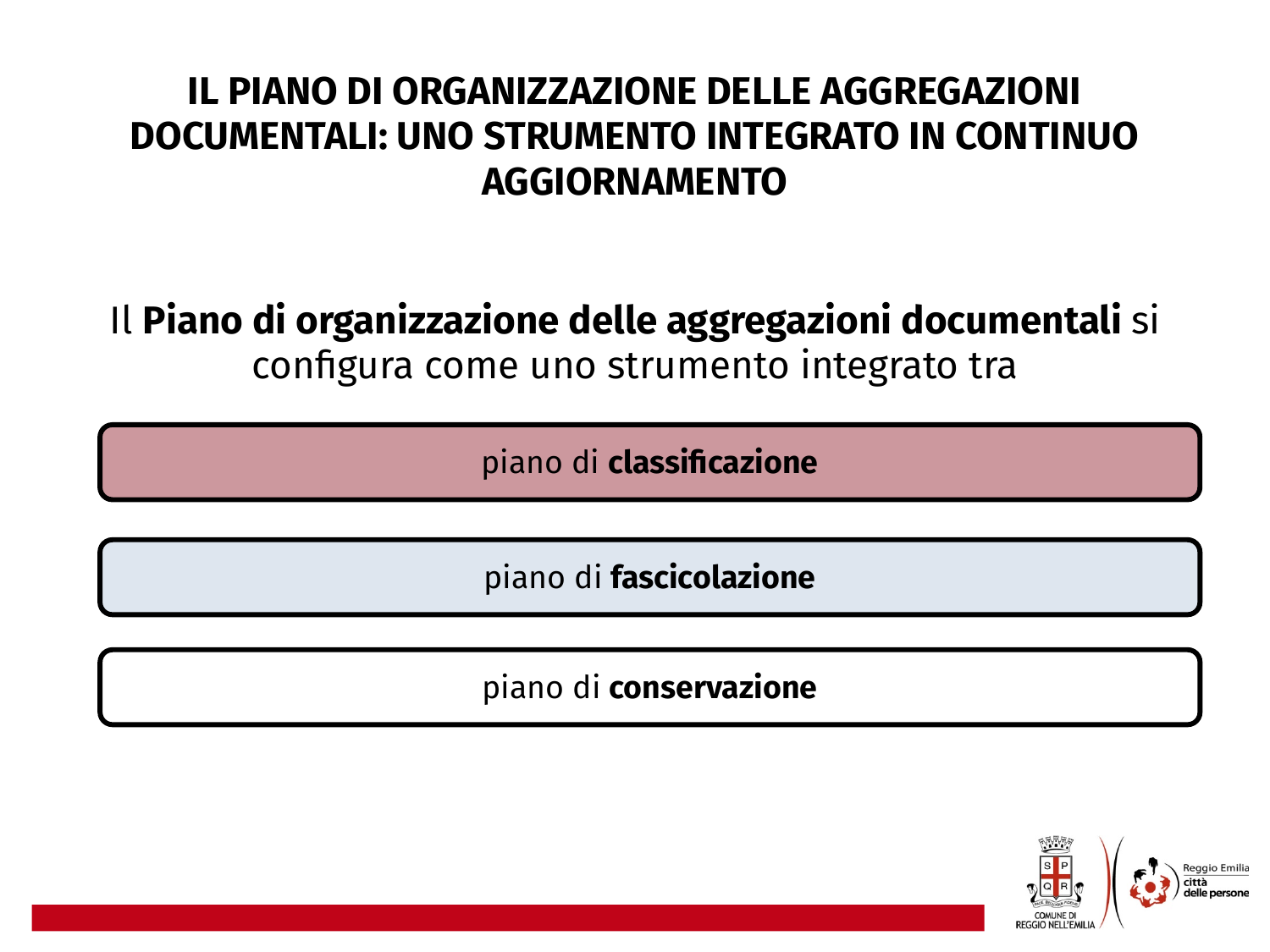

IL PIANO DI ORGANIZZAZIONE DELLE AGGREGAZIONI DOCUMENTALI: UNO STRUMENTO INTEGRATO IN CONTINUO AGGIORNAMENTO

Il Piano di organizzazione delle aggregazioni documentali si configura come uno strumento integrato tra

piano di classificazione
piano di fascicolazione
piano di conservazione